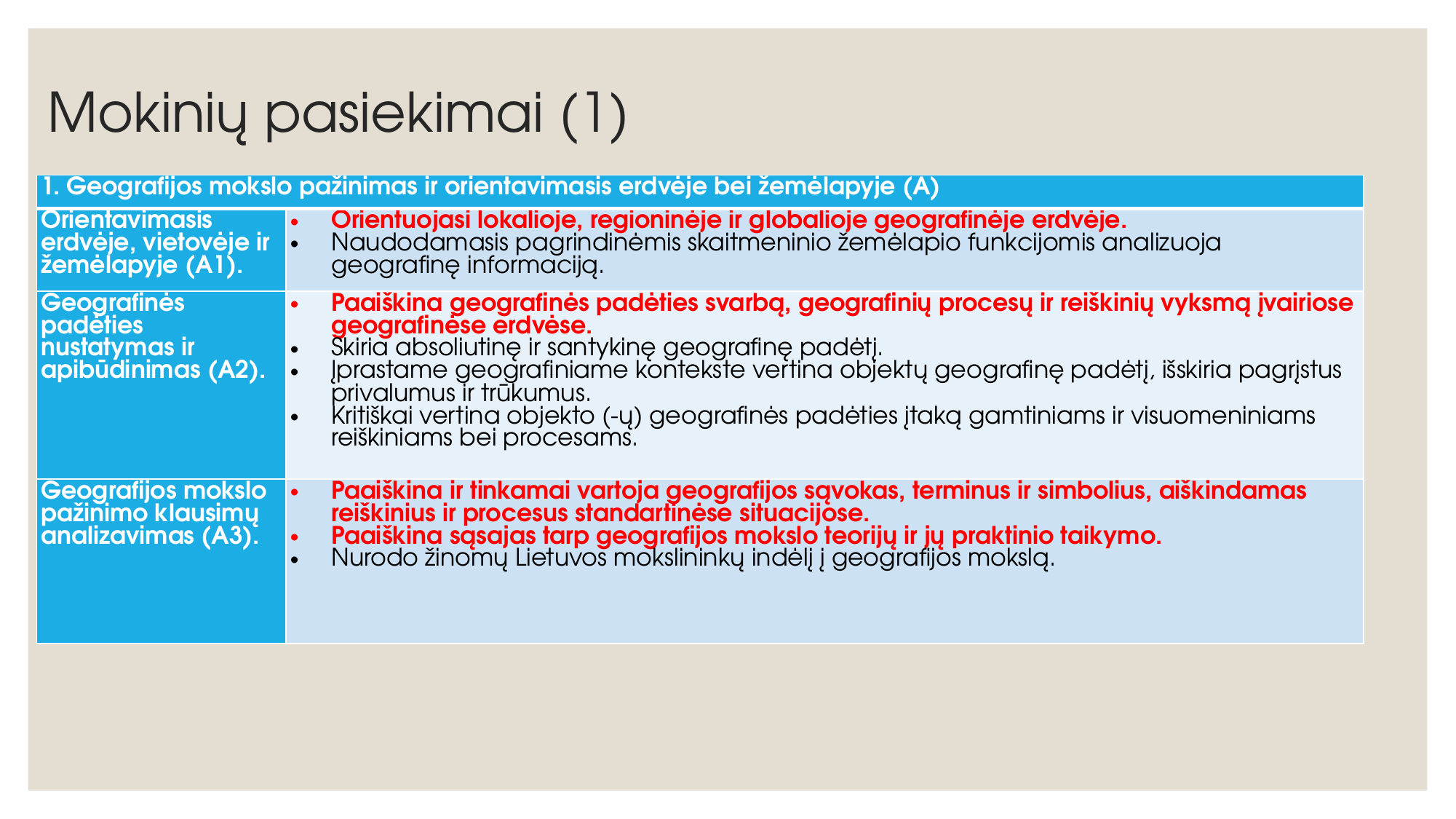

# Mokinių pasiekimai (1)
| 1. Geografijos mokslo pažinimas ir orientavimasis erdvėje bei žemėlapyje (A) |  |
| --- | --- |
| Orientavimasis erdvėje, vietovėje ir žemėlapyje (A1). | Orientuojasi lokalioje, regioninėje ir globalioje geografinėje erdvėje. Naudodamasis pagrindinėmis skaitmeninio žemėlapio funkcijomis analizuoja geografinę informaciją. |
| Geografinės padėties nustatymas ir apibūdinimas (A2). | Paaiškina geografinės padėties svarbą, geografinių procesų ir reiškinių vyksmą įvairiose geografinėse erdvėse. Skiria absoliutinę ir santykinę geografinę padėtį. Įprastame geografiniame kontekste vertina objektų geografinę padėtį, išskiria pagrįstus privalumus ir trūkumus. Kritiškai vertina objekto (-ų) geografinės padėties įtaką gamtiniams ir visuomeniniams reiškiniams bei procesams. |
| Geografijos mokslo pažinimo klausimų analizavimas (A3). | Paaiškina ir tinkamai vartoja geografijos sąvokas, terminus ir simbolius, aiškindamas reiškinius ir procesus standartinėse situacijose. Paaiškina sąsajas tarp geografijos mokslo teorijų ir jų praktinio taikymo. Nurodo žinomų Lietuvos mokslininkų indėlį į geografijos mokslą. |